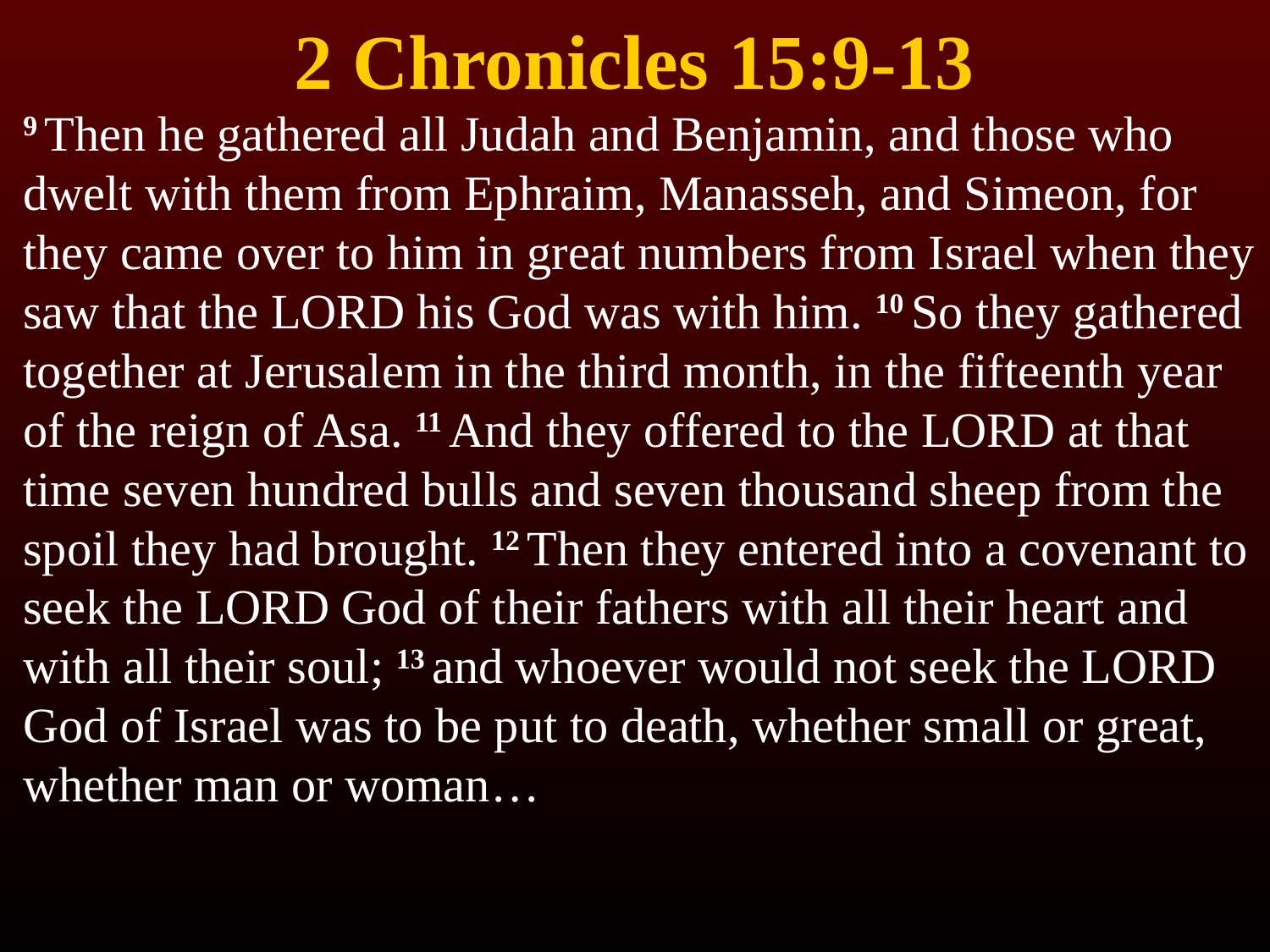

# 2 Chronicles 15:9-13
9 Then he gathered all Judah and Benjamin, and those who dwelt with them from Ephraim, Manasseh, and Simeon, for they came over to him in great numbers from Israel when they saw that the Lord his God was with him. 10 So they gathered together at Jerusalem in the third month, in the fifteenth year of the reign of Asa. 11 And they offered to the Lord at that time seven hundred bulls and seven thousand sheep from the spoil they had brought. 12 Then they entered into a covenant to seek the Lord God of their fathers with all their heart and with all their soul; 13 and whoever would not seek the Lord God of Israel was to be put to death, whether small or great, whether man or woman…